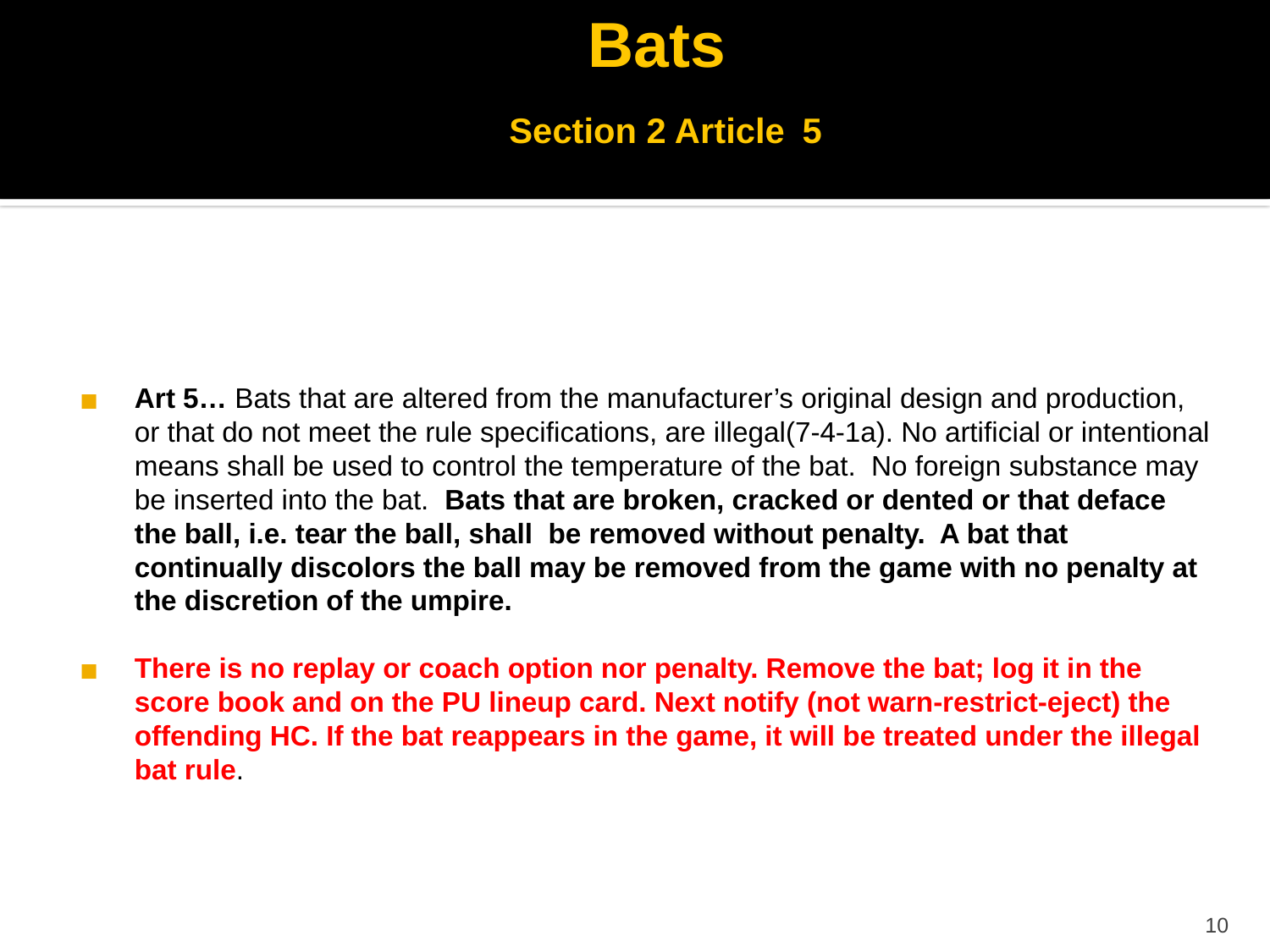

# Bats Section 2 Article 5

Art 5… Bats that are altered from the manufacturer’s original design and production, or that do not meet the rule specifications, are illegal(7-4-1a). No artificial or intentional means shall be used to control the temperature of the bat.  No foreign substance may be inserted into the bat.  Bats that are broken, cracked or dented or that deface the ball, i.e. tear the ball, shall  be removed without penalty.  A bat that continually discolors the ball may be removed from the game with no penalty at the discretion of the umpire.

There is no replay or coach option nor penalty. Remove the bat; log it in the score book and on the PU lineup card. Next notify (not warn-restrict-eject) the offending HC. If the bat reappears in the game, it will be treated under the illegal bat rule.

10